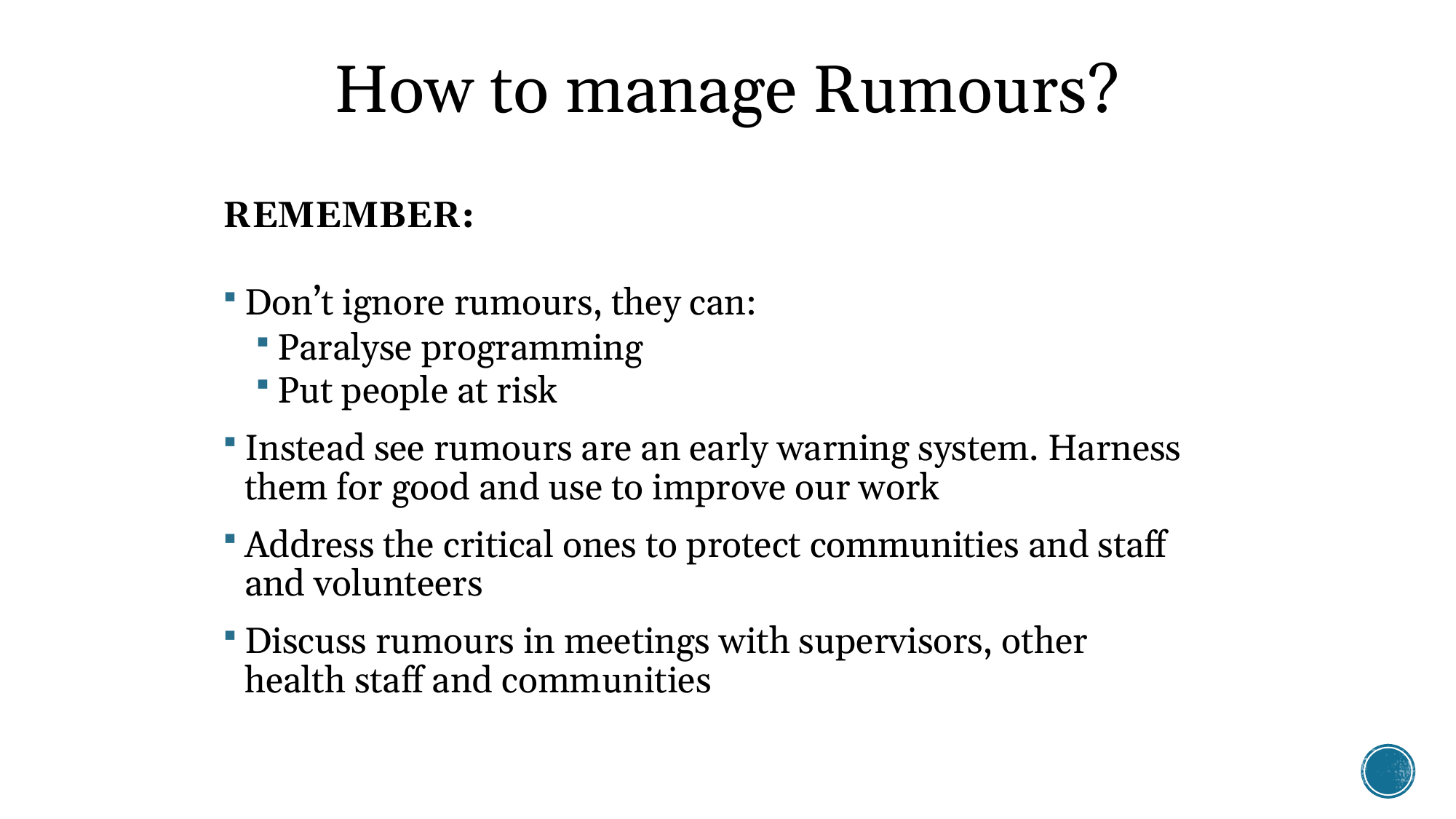

How to manage Rumours?
# REMEMBER:
Don’t ignore rumours, they can:
Paralyse programming
Put people at risk
Instead see rumours are an early warning system. Harness them for good and use to improve our work
Address the critical ones to protect communities and staff and volunteers
Discuss rumours in meetings with supervisors, other health staff and communities